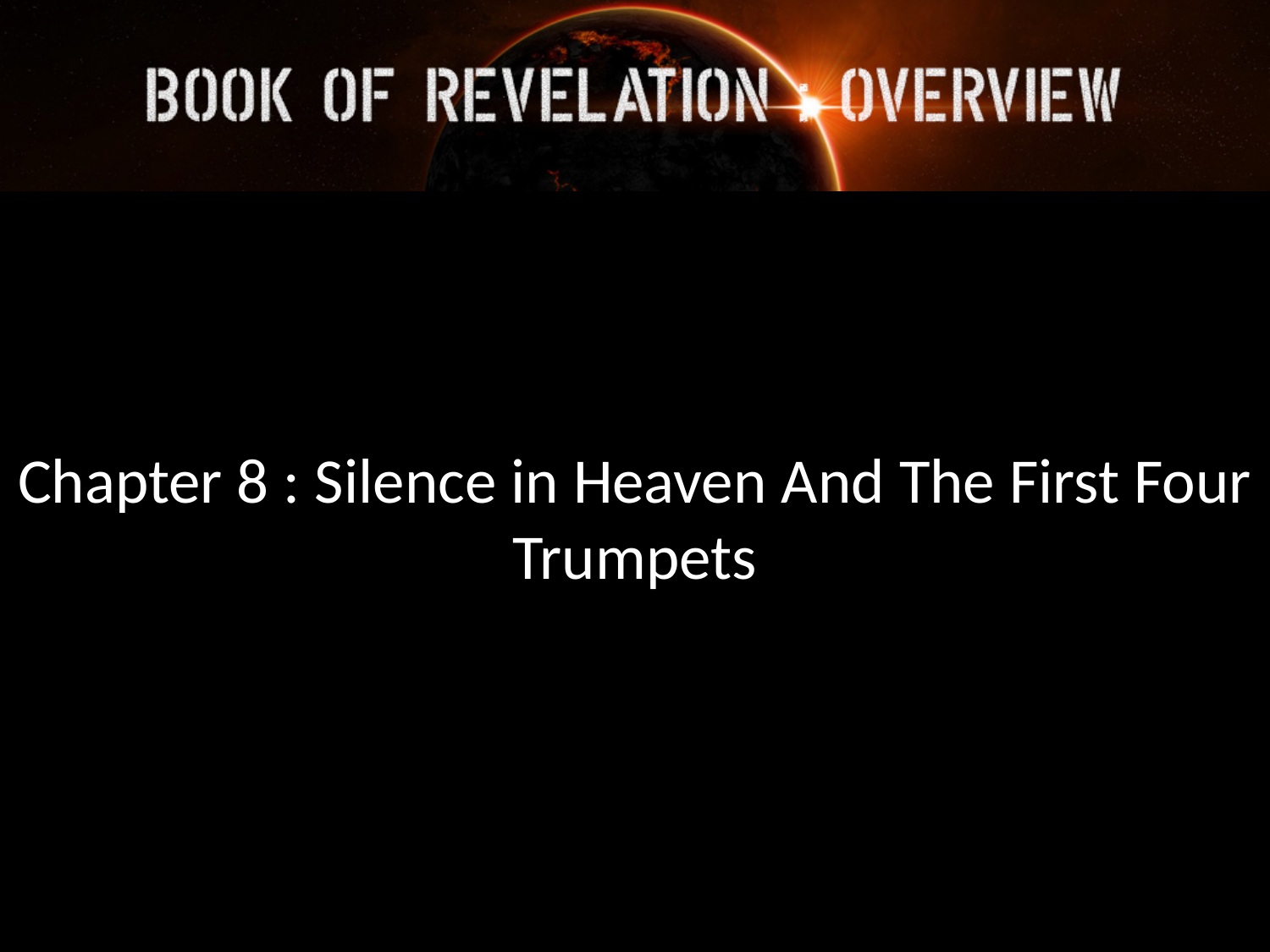

Chapter 8 : Silence in Heaven And The First Four Trumpets